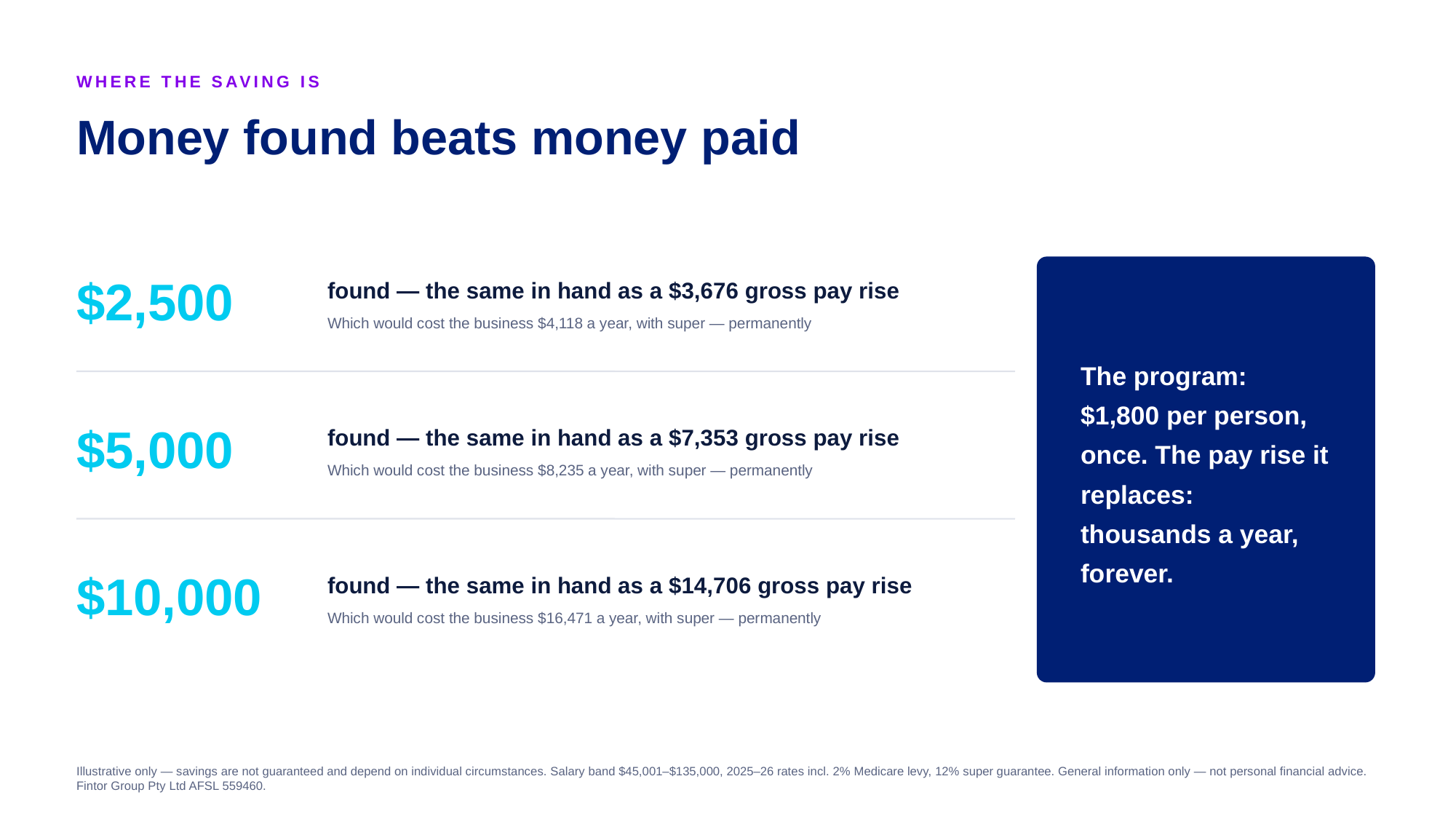

WHERE THE SAVING IS
Money found beats money paid
$2,500

The program: $1,800 per person, once. The pay rise it replaces: thousands a year, forever.
found — the same in hand as a $3,676 gross pay rise
Which would cost the business $4,118 a year, with super — permanently

$5,000
found — the same in hand as a $7,353 gross pay rise
Which would cost the business $8,235 a year, with super — permanently

$10,000
found — the same in hand as a $14,706 gross pay rise
Which would cost the business $16,471 a year, with super — permanently
Illustrative only — savings are not guaranteed and depend on individual circumstances. Salary band $45,001–$135,000, 2025–26 rates incl. 2% Medicare levy, 12% super guarantee. General information only — not personal financial advice. Fintor Group Pty Ltd AFSL 559460.